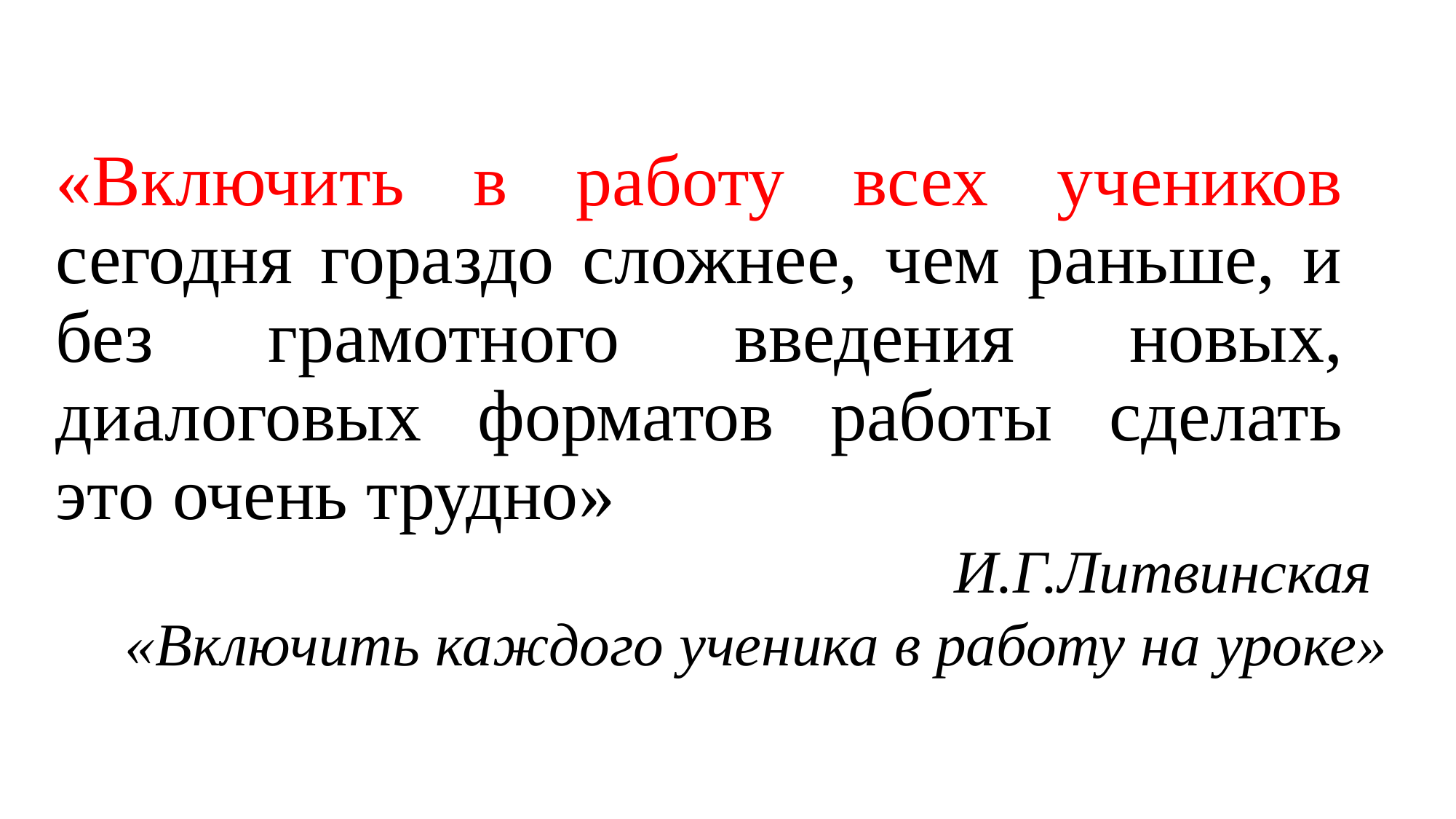

# «Включить в работу всех учеников сегодня гораздо сложнее, чем раньше, и без грамотного введения новых, диалоговых форматов работы сделать это очень трудно»
И.Г.Литвинская
«Включить каждого ученика в работу на уроке»